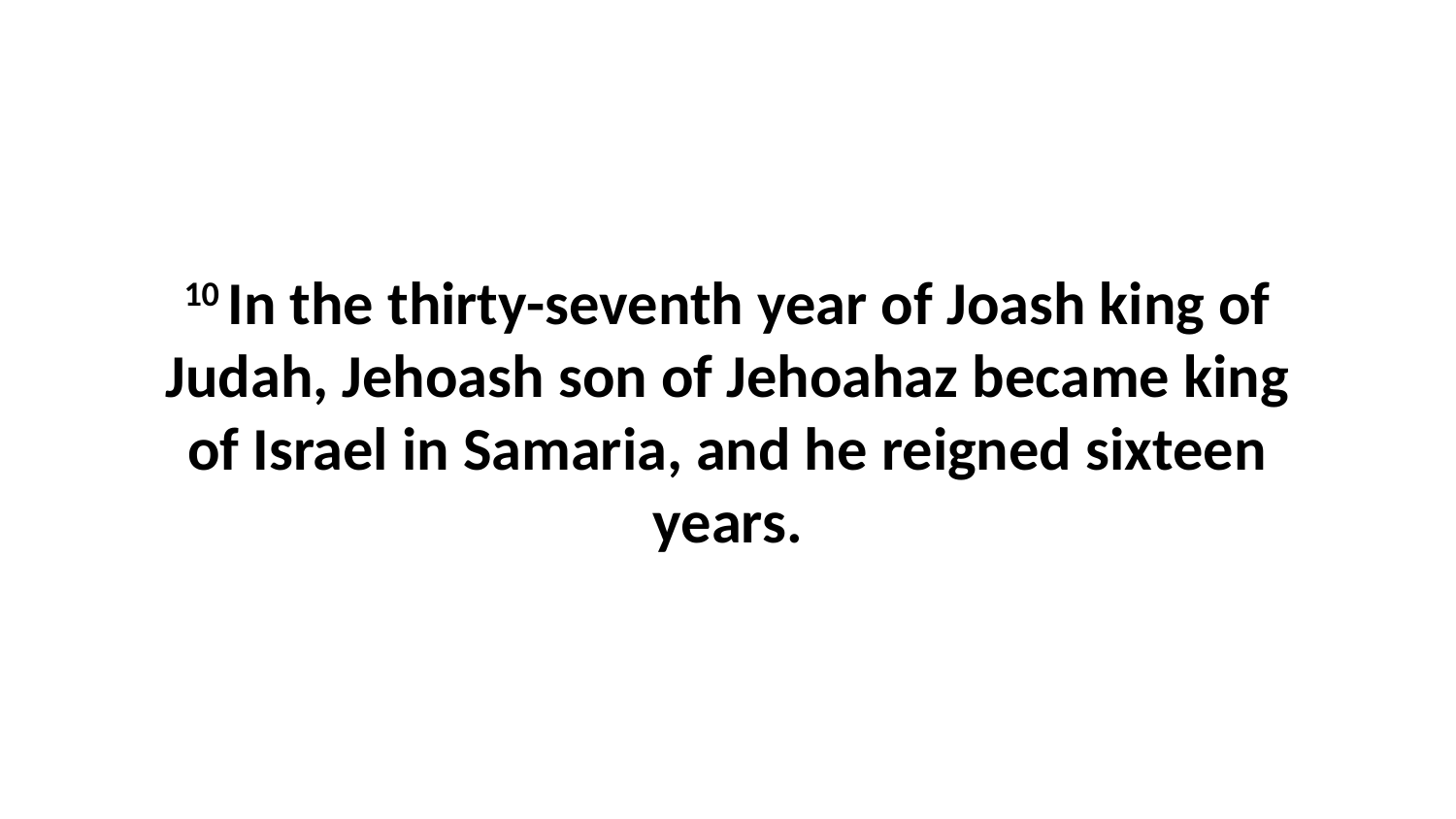

10 In the thirty-seventh year of Joash king of Judah, Jehoash son of Jehoahaz became king of Israel in Samaria, and he reigned sixteen years.